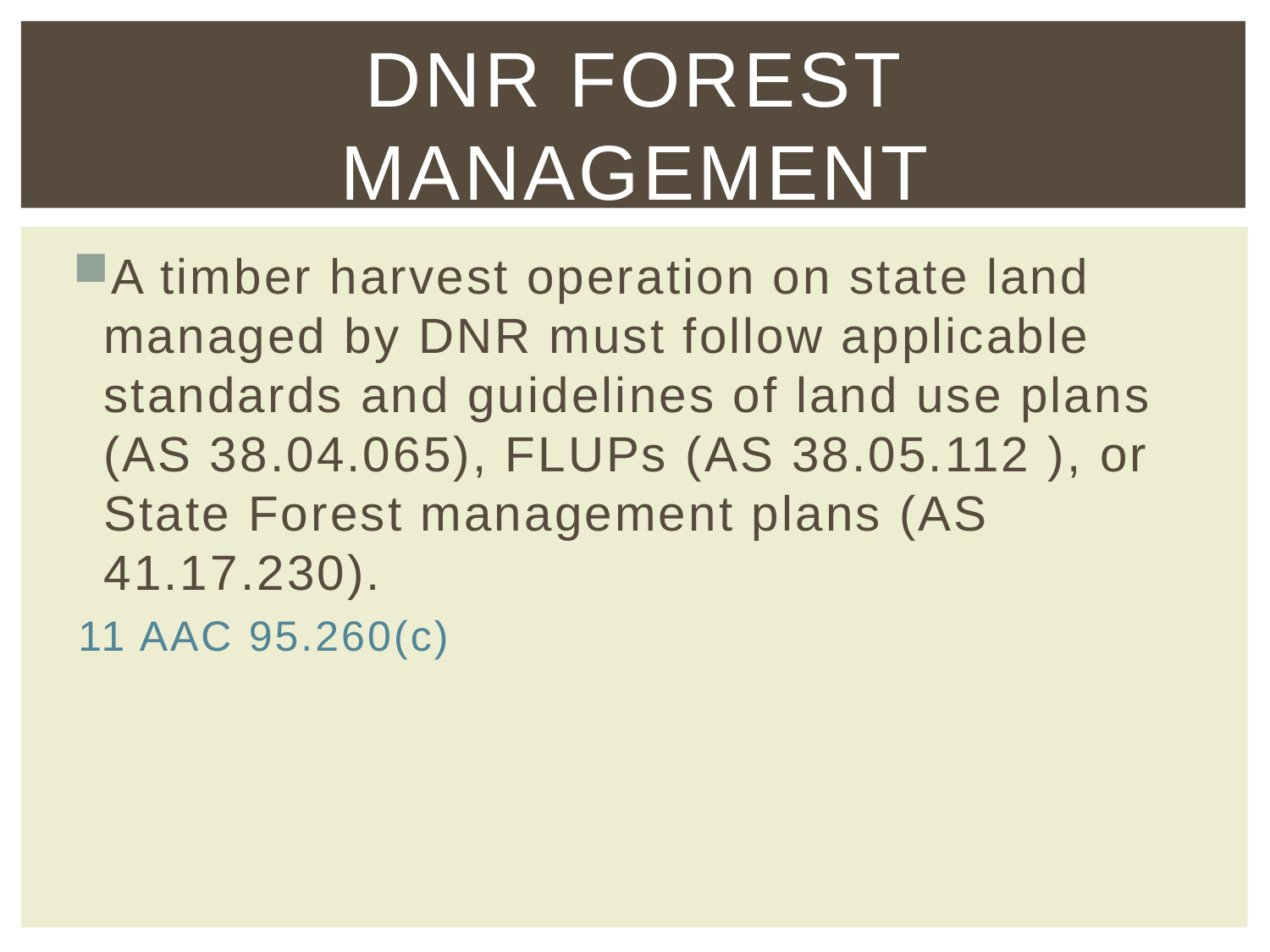

# DNR Forest management
A timber harvest operation on state land managed by DNR must follow applicable standards and guidelines of land use plans (AS 38.04.065), FLUPs (AS 38.05.112 ), or State Forest management plans (AS 41.17.230).
11 AAC 95.260(c)